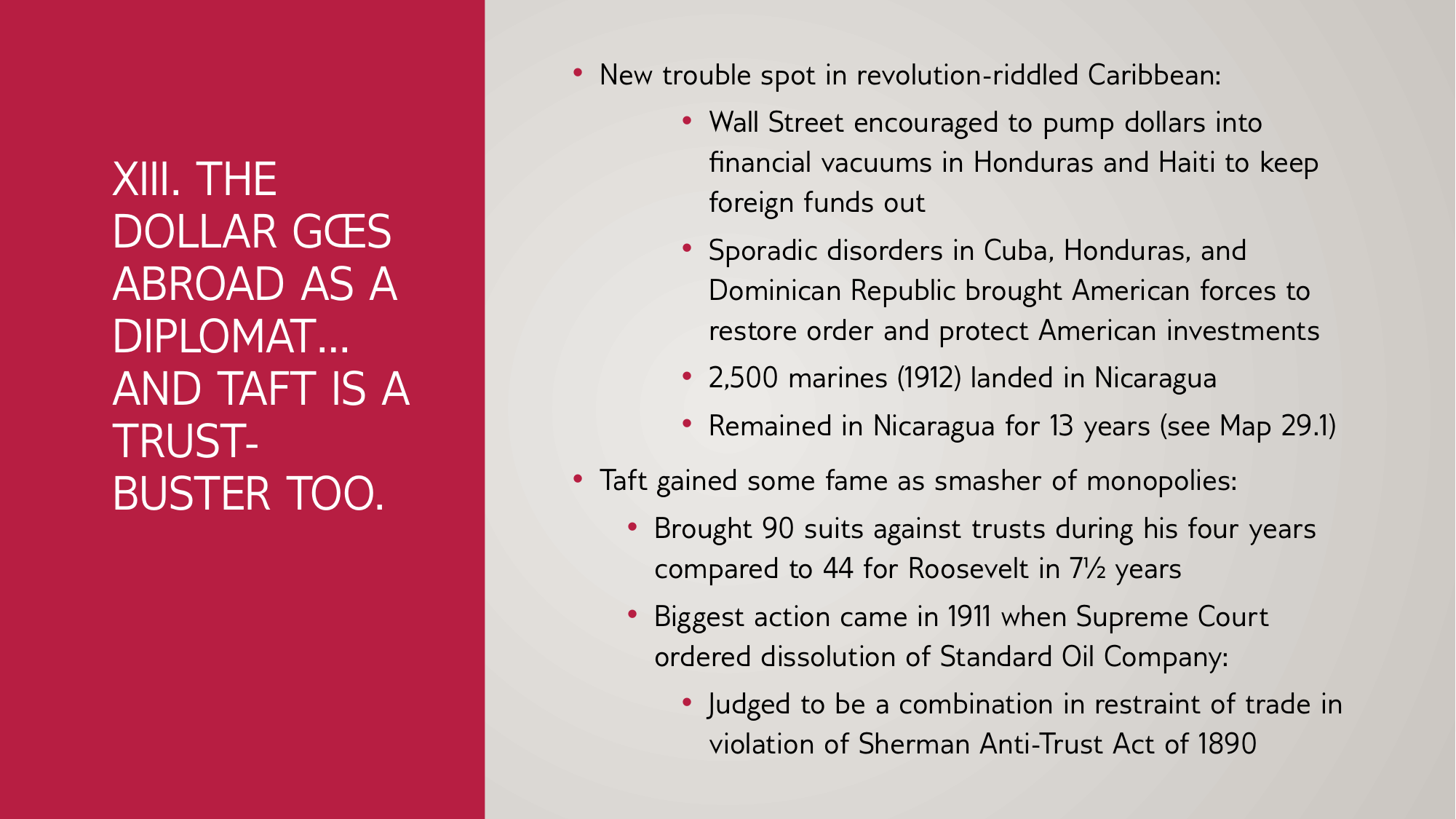

New trouble spot in revolution-riddled Caribbean:
Wall Street encouraged to pump dollars into financial vacuums in Honduras and Haiti to keep foreign funds out
Sporadic disorders in Cuba, Honduras, and Dominican Republic brought American forces to restore order and protect American investments
2,500 marines (1912) landed in Nicaragua
Remained in Nicaragua for 13 years (see Map 29.1)
Taft gained some fame as smasher of monopolies:
Brought 90 suits against trusts during his four years compared to 44 for Roosevelt in 7½ years
Biggest action came in 1911 when Supreme Court ordered dissolution of Standard Oil Company:
Judged to be a combination in restraint of trade in violation of Sherman Anti-Trust Act of 1890

# XIII. The Dollar Goes Abroad as a Diplomat…and Taft is a trust-buster too.